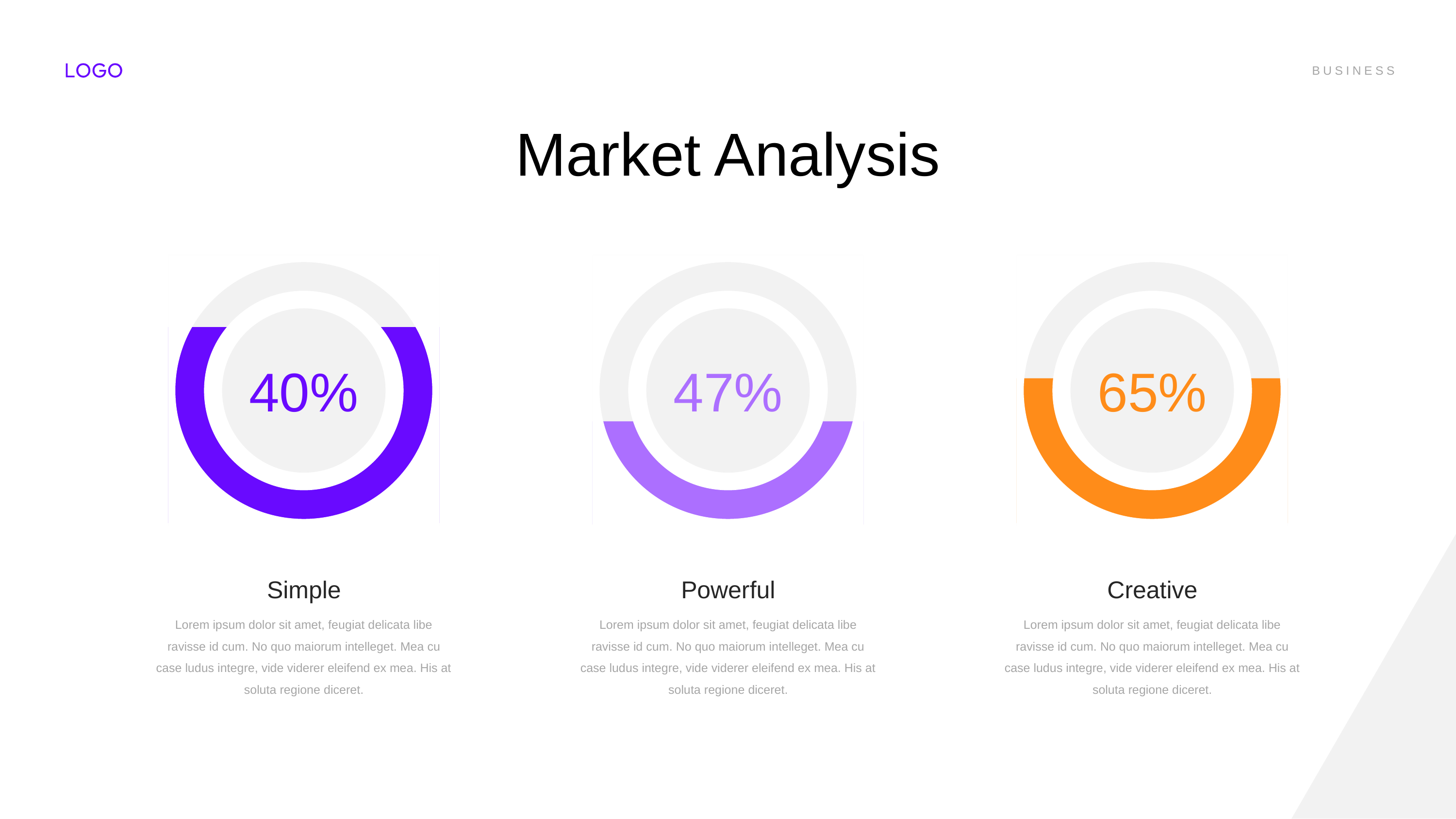

Market Analysis

40%
47%
65%
Simple
Lorem ipsum dolor sit amet, feugiat delicata libe ravisse id cum. No quo maiorum intelleget. Mea cu case ludus integre, vide viderer eleifend ex mea. His at soluta regione diceret.
Powerful
Lorem ipsum dolor sit amet, feugiat delicata libe ravisse id cum. No quo maiorum intelleget. Mea cu case ludus integre, vide viderer eleifend ex mea. His at soluta regione diceret.
Creative
Lorem ipsum dolor sit amet, feugiat delicata libe ravisse id cum. No quo maiorum intelleget. Mea cu case ludus integre, vide viderer eleifend ex mea. His at soluta regione diceret.